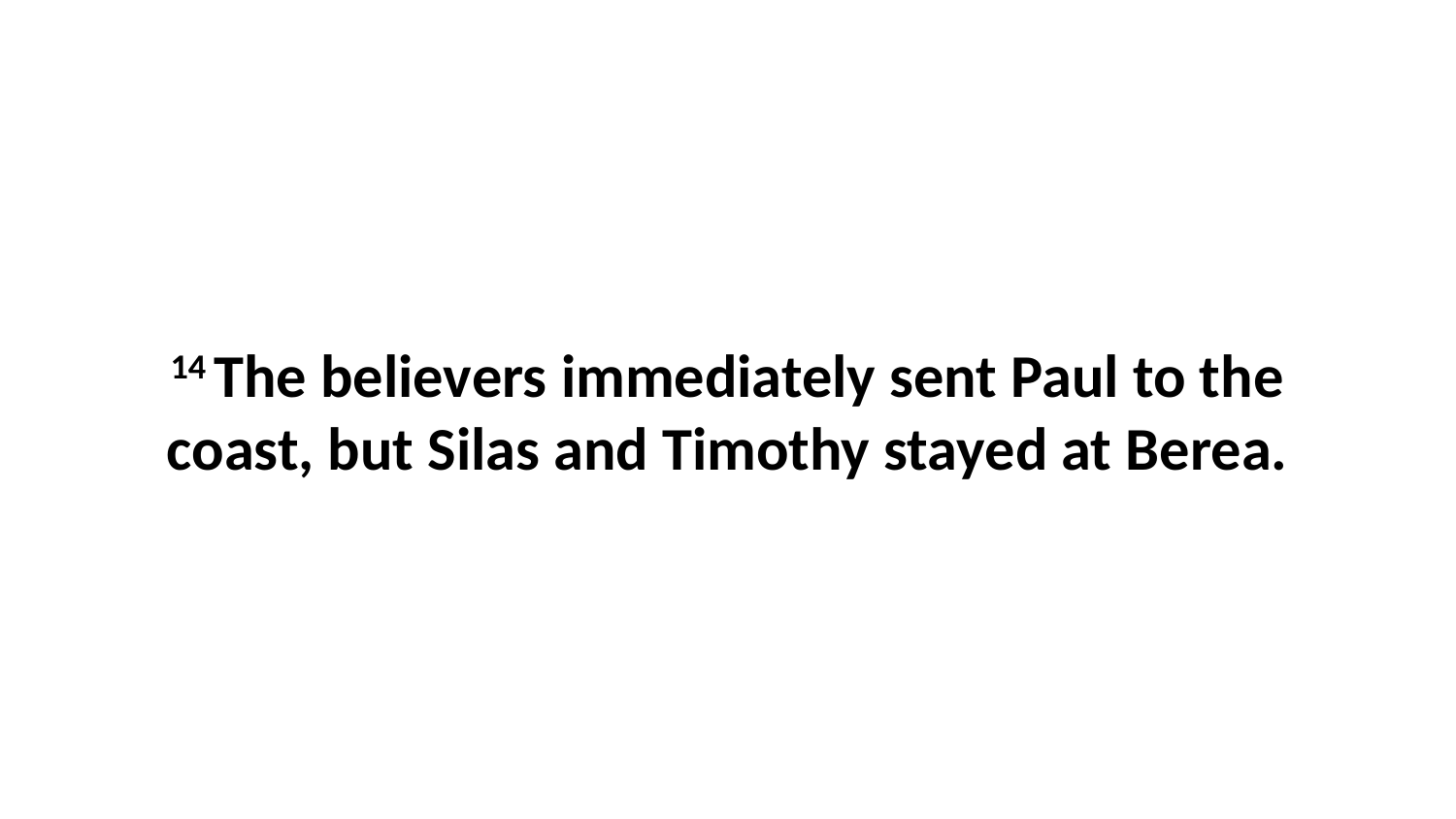

14 The believers immediately sent Paul to the coast, but Silas and Timothy stayed at Berea.